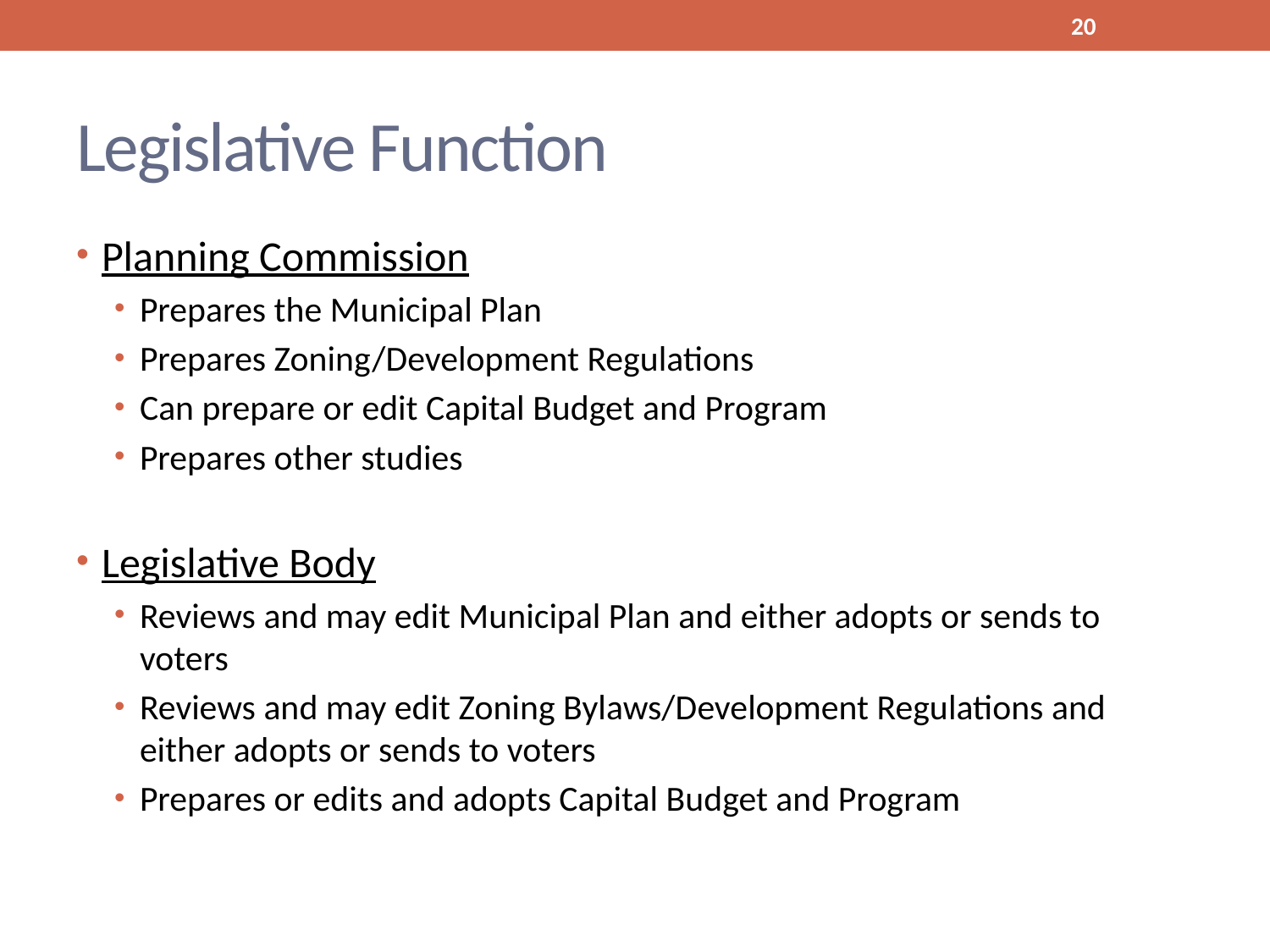

20
# Legislative Function
Planning Commission
Prepares the Municipal Plan
Prepares Zoning/Development Regulations
Can prepare or edit Capital Budget and Program
Prepares other studies

Legislative Body
Reviews and may edit Municipal Plan and either adopts or sends to voters
Reviews and may edit Zoning Bylaws/Development Regulations and either adopts or sends to voters
Prepares or edits and adopts Capital Budget and Program